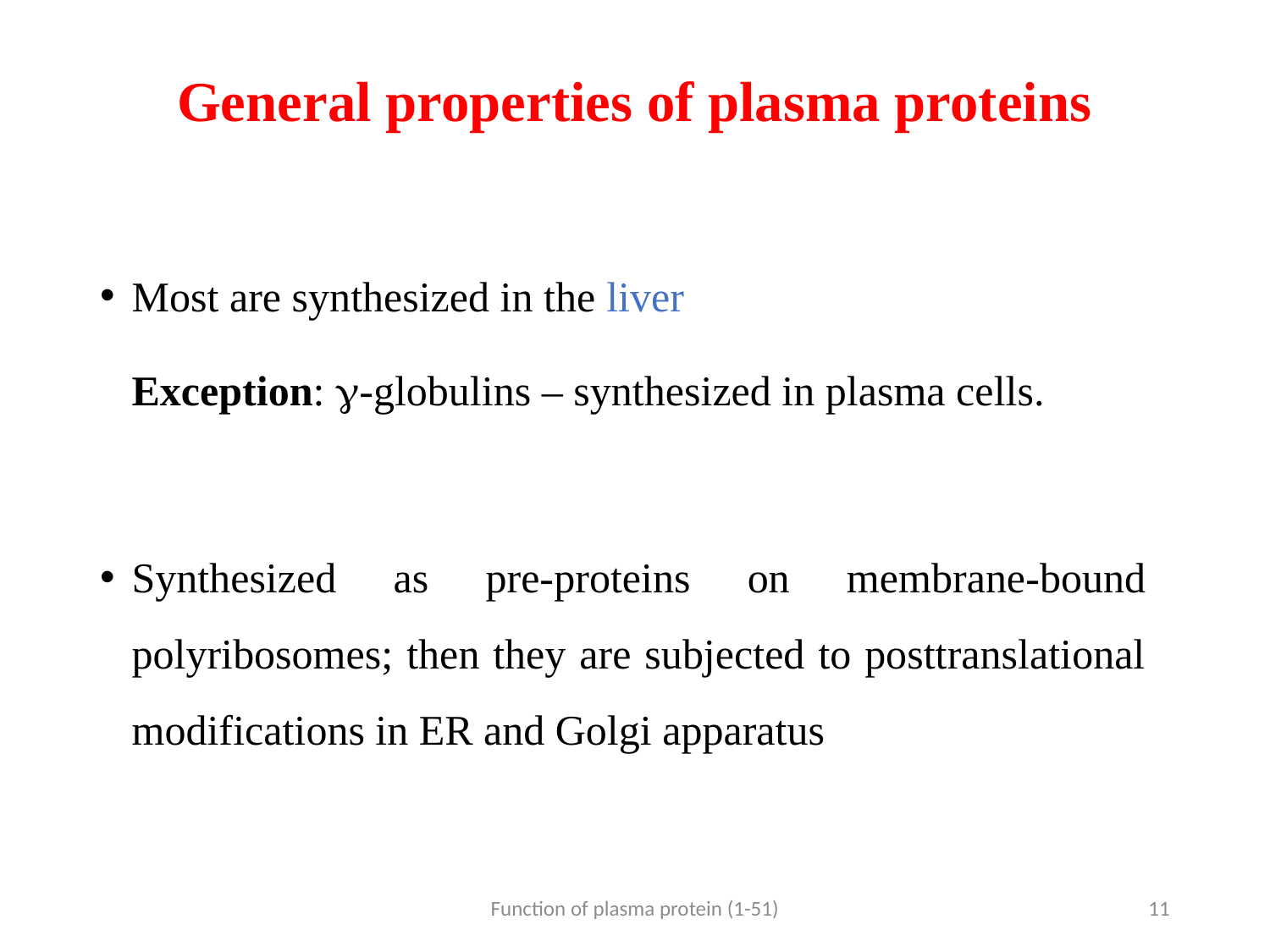

# General properties of plasma proteins
Most are synthesized in the liver
	Exception: γ-globulins – synthesized in plasma cells.

Synthesized as pre-proteins on membrane-bound polyribosomes; then they are subjected to posttranslational modifications in ER and Golgi apparatus
Function of plasma protein (1-51)
11